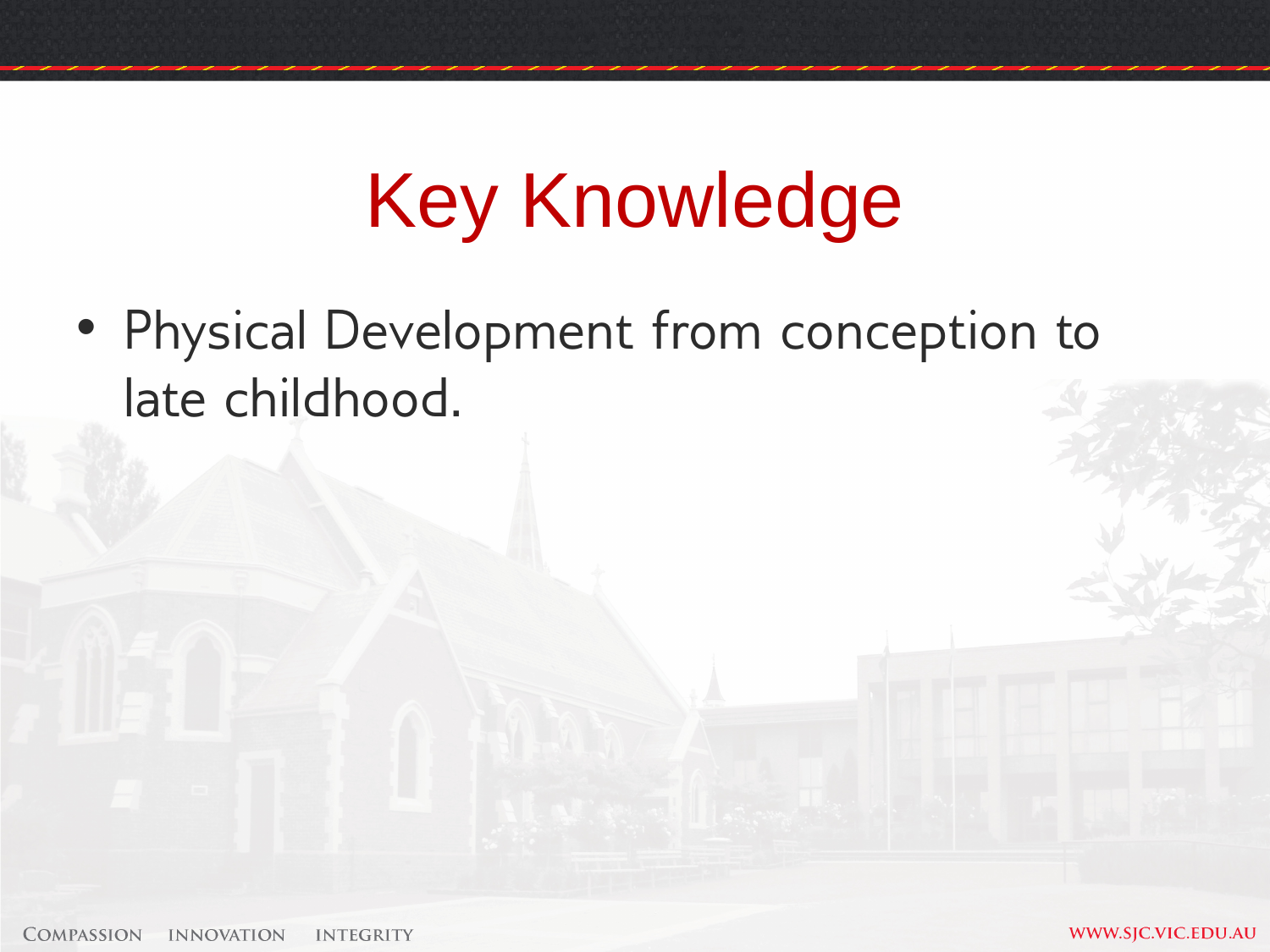

# Key Knowledge
Physical Development from conception to late childhood.